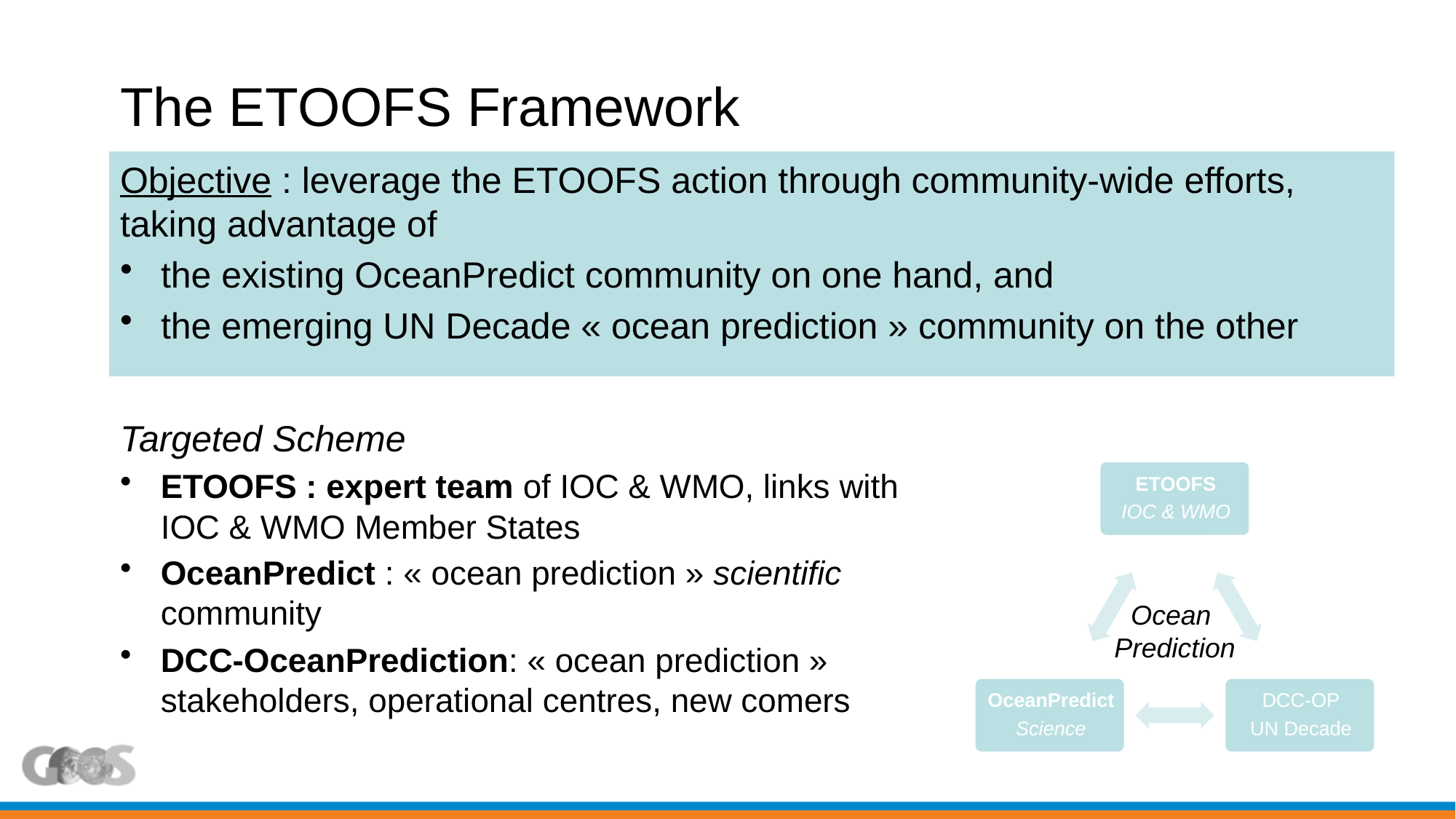

# The ETOOFS Framework
Objective : leverage the ETOOFS action through community-wide efforts, taking advantage of
the existing OceanPredict community on one hand, and
the emerging UN Decade « ocean prediction » community on the other

Targeted Scheme
ETOOFS : expert team of IOC & WMO, links with IOC & WMO Member States
OceanPredict : « ocean prediction » scientific community
DCC-OceanPrediction: « ocean prediction » stakeholders, operational centres, new comers

ETOOFS
IOC & WMO

DCC-OP
UN Decade

OceanPredict
Science

Ocean
Prediction